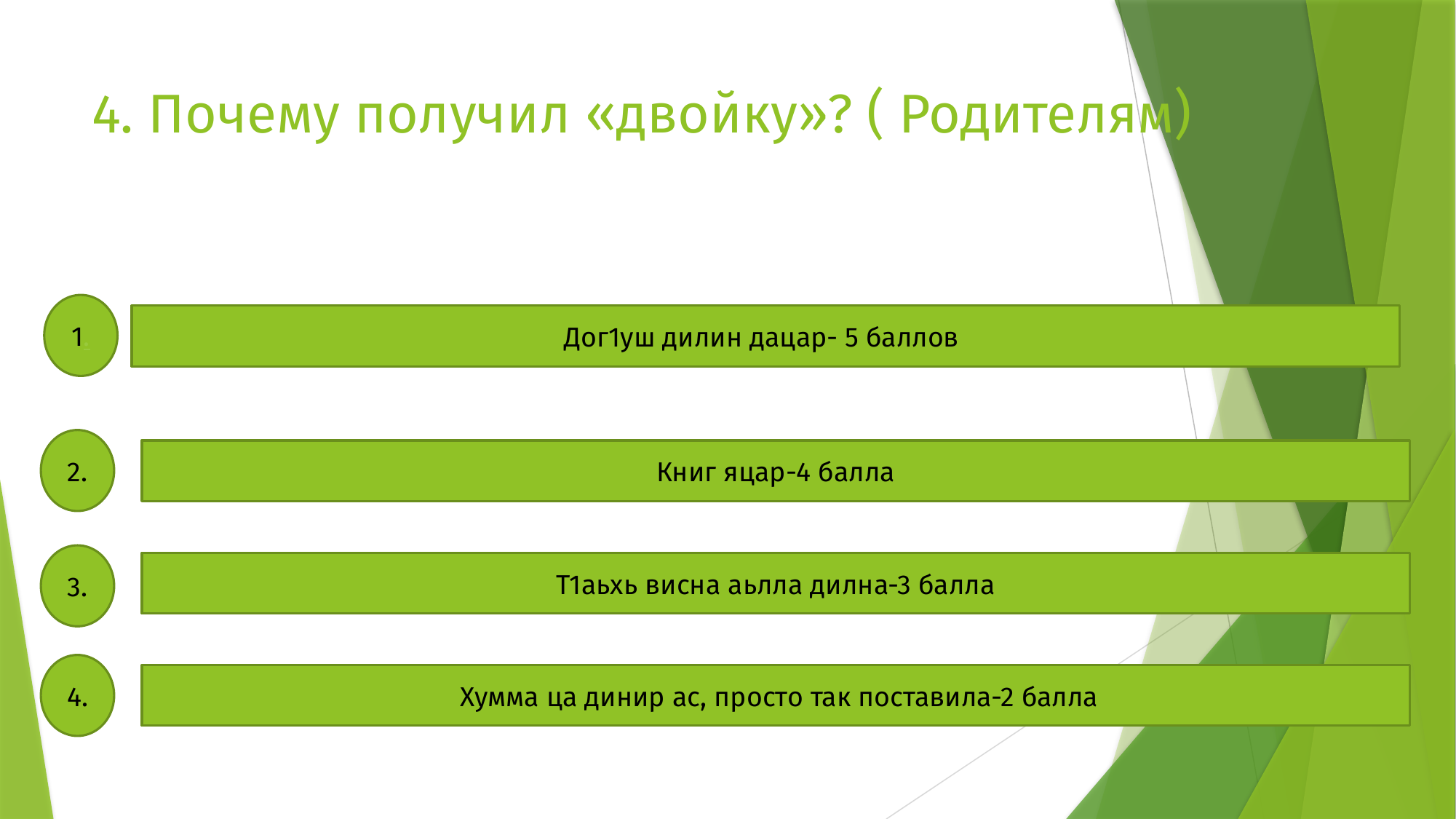

# 4. Почему получил «двойку»? ( Родителям)
1.
Дог1уш дилин дацар- 5 баллов
2.
Книг яцар-4 балла
3.
Т1аьхь висна аьлла дилна-3 балла
4.
 Хумма ца динир ас, просто так поставила-2 балла